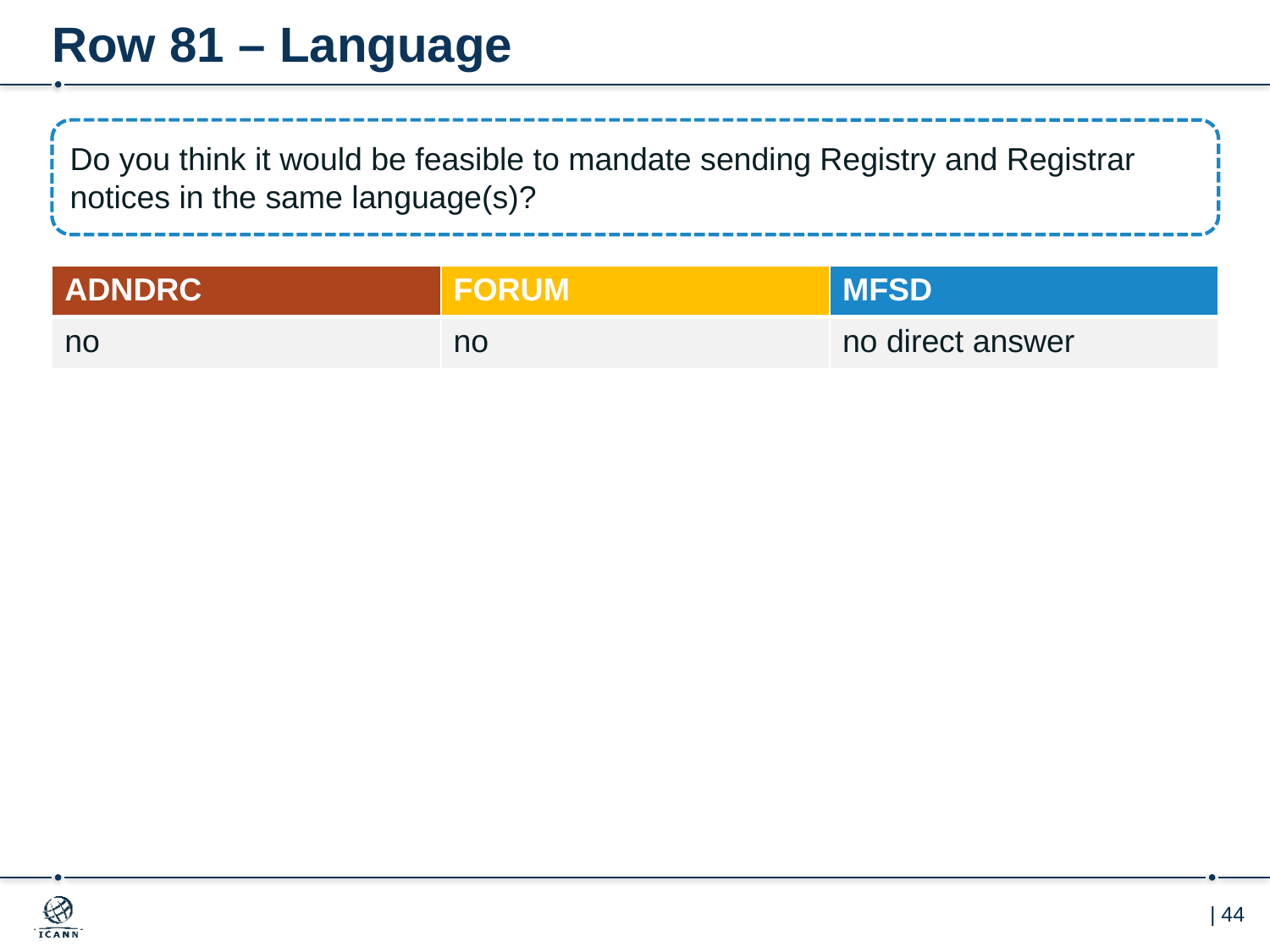

# Row 81 – Language
Do you think it would be feasible to mandate sending Registry and Registrar notices in the same language(s)?
| ADNDRC | FORUM | MFSD |
| --- | --- | --- |
| no | no | no direct answer |